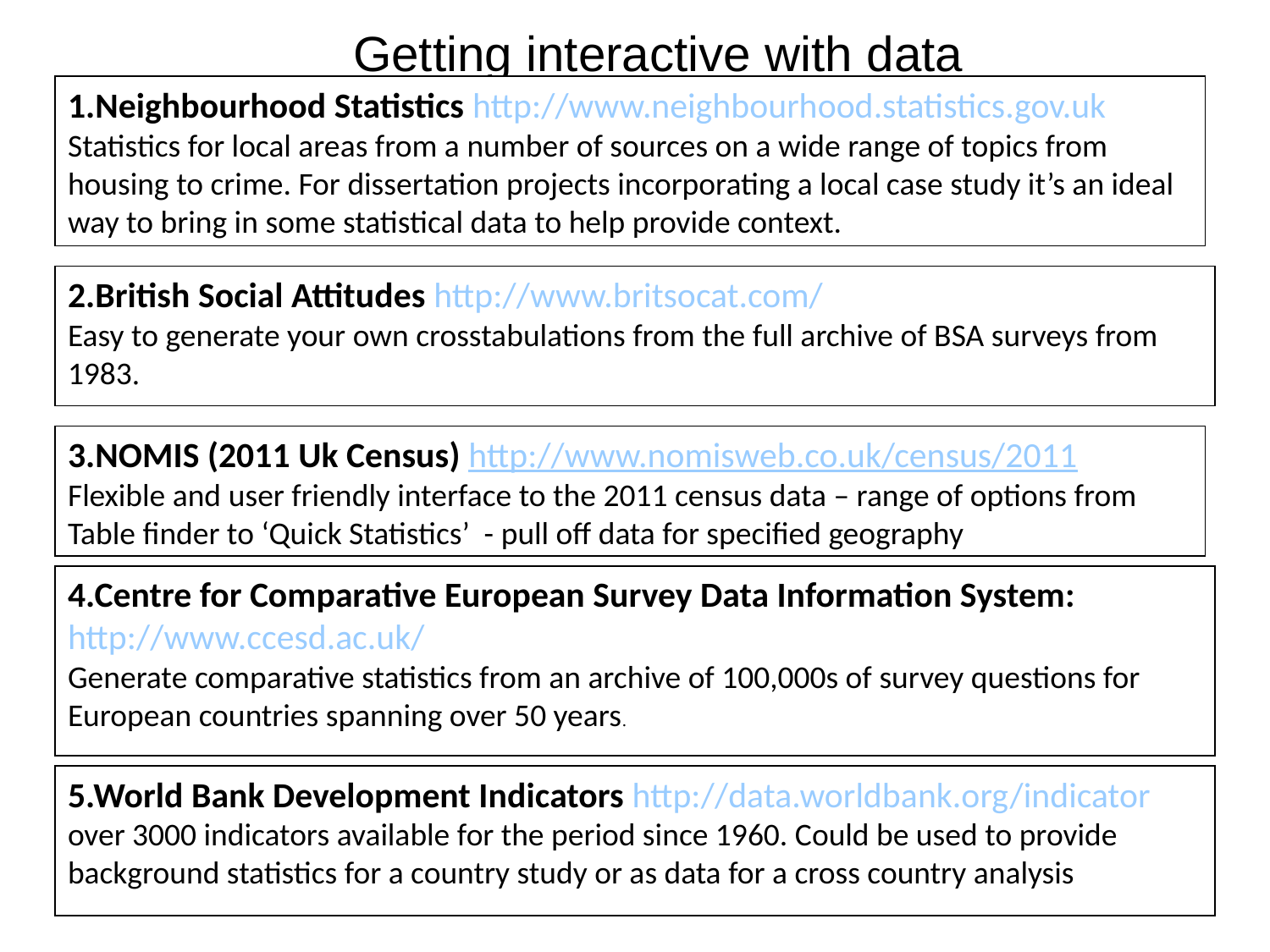

# Getting interactive with data
1.Neighbourhood Statistics http://www.neighbourhood.statistics.gov.uk
Statistics for local areas from a number of sources on a wide range of topics from housing to crime. For dissertation projects incorporating a local case study it’s an ideal way to bring in some statistical data to help provide context.

2.British Social Attitudes http://www.britsocat.com/
Easy to generate your own crosstabulations from the full archive of BSA surveys from 1983.
3.NOMIS (2011 Uk Census) http://www.nomisweb.co.uk/census/2011
Flexible and user friendly interface to the 2011 census data – range of options from Table finder to ‘Quick Statistics’  - pull off data for specified geography
4.Centre for Comparative European Survey Data Information System:
http://www.ccesd.ac.uk/
Generate comparative statistics from an archive of 100,000s of survey questions for European countries spanning over 50 years.
5.World Bank Development Indicators http://data.worldbank.org/indicator
over 3000 indicators available for the period since 1960. Could be used to provide background statistics for a country study or as data for a cross country analysis